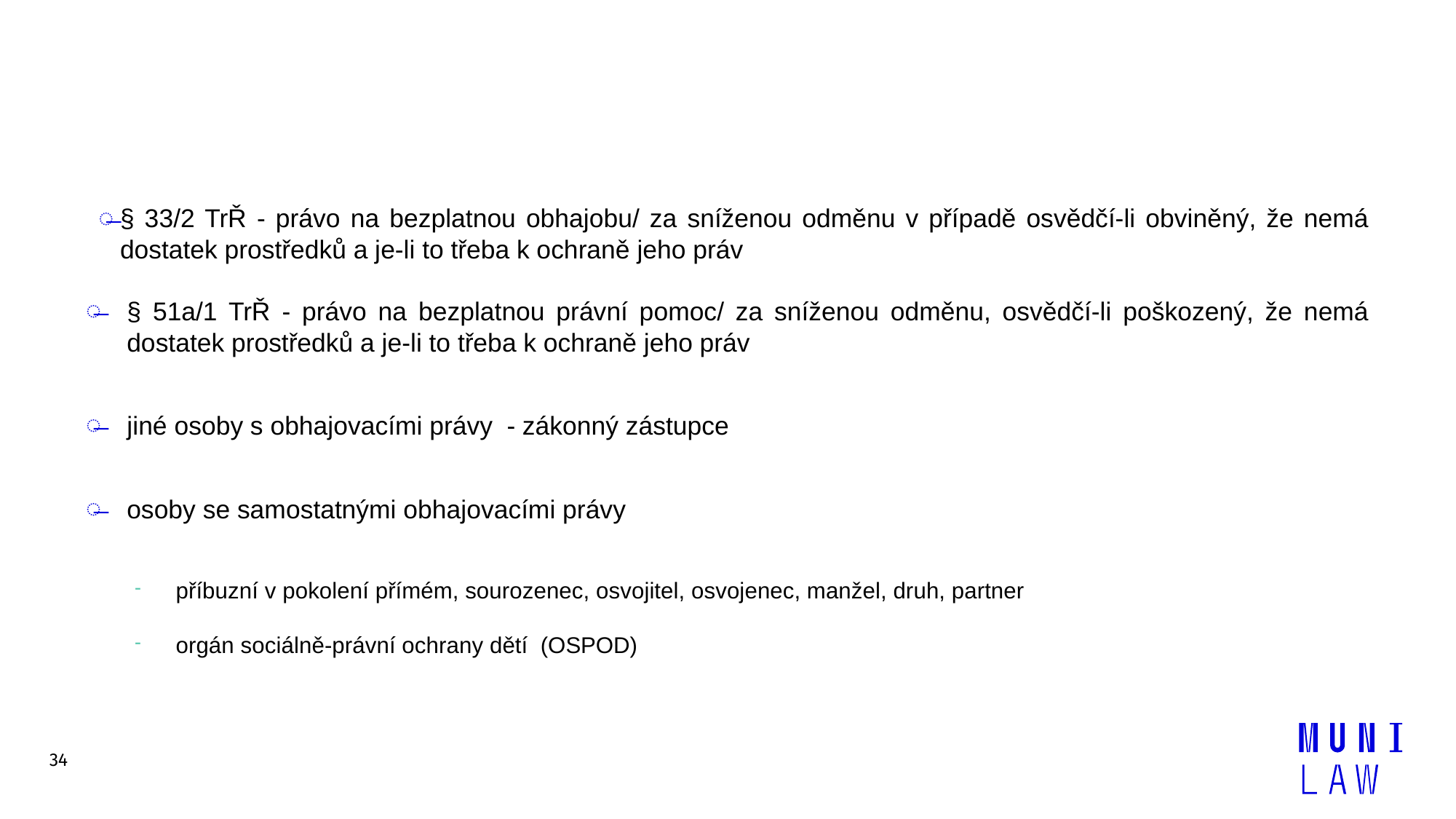

#
§ 33/2 TrŘ - právo na bezplatnou obhajobu/ za sníženou odměnu v případě osvědčí-li obviněný, že nemá dostatek prostředků a je-li to třeba k ochraně jeho práv

§ 51a/1 TrŘ - právo na bezplatnou právní pomoc/ za sníženou odměnu, osvědčí-li poškozený, že nemá dostatek prostředků a je-li to třeba k ochraně jeho práv

jiné osoby s obhajovacími právy  - zákonný zástupce

osoby se samostatnými obhajovacími právy

příbuzní v pokolení přímém, sourozenec, osvojitel, osvojenec, manžel, druh, partner

orgán sociálně-právní ochrany dětí  (OSPOD)

34